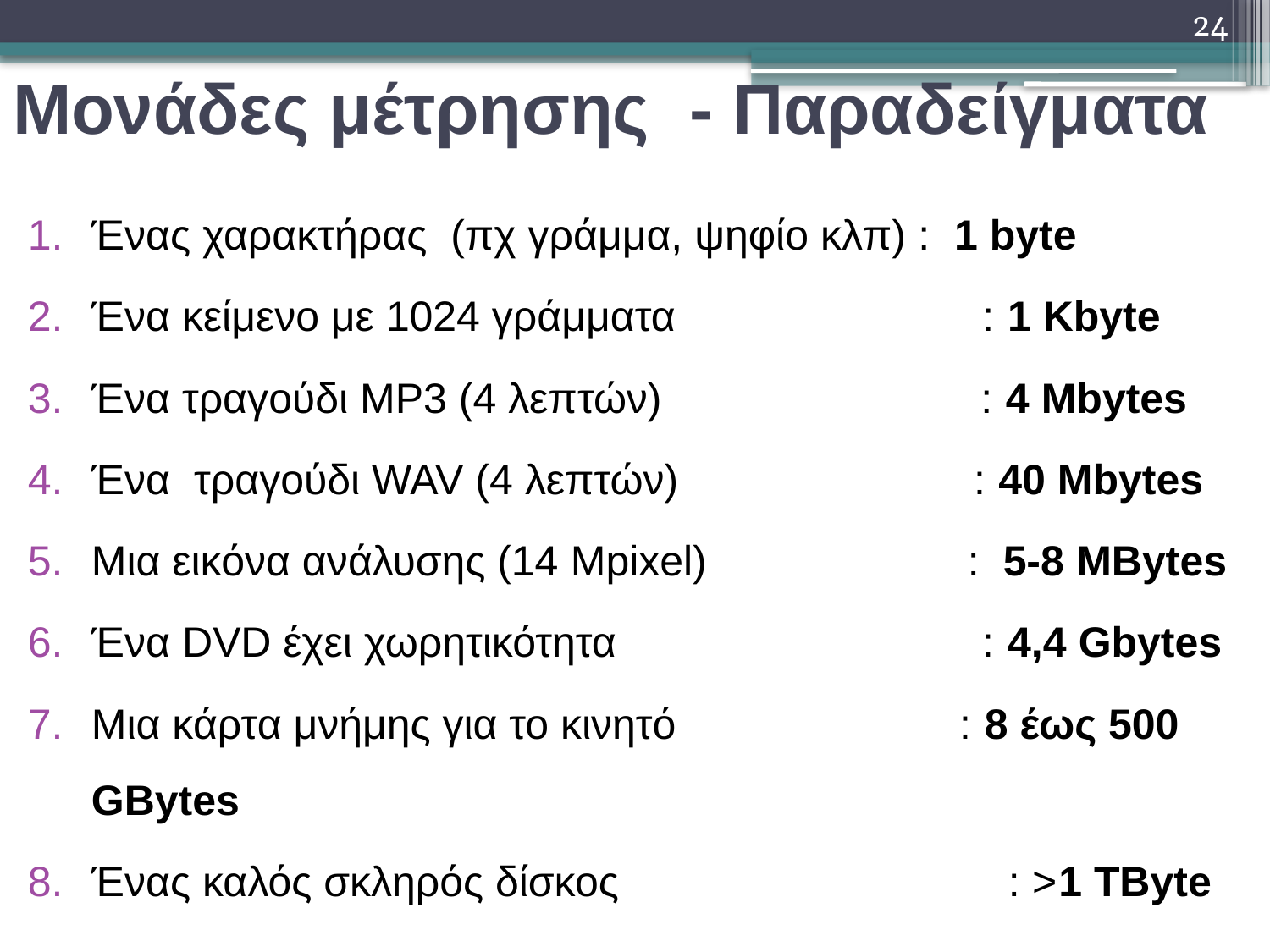

24
# Μονάδες μέτρησης  - Παραδείγματα
Ένας χαρακτήρας  (πχ γράμμα, ψηφίο κλπ) :  1 byte
Ένα κείμενο με 1024 γράμματα                          : 1 Κbyte
Ένα τραγούδι MP3 (4 λεπτών)                           : 4 Mbytes
Ένα  τραγούδι WAV (4 λεπτών)                         : 40 Mbytes
Μια εικόνα ανάλυσης (14 Mpixel)                      :  5-8 MBytes
Ένα DVD έχει χωρητικότητα                               : 4,4 Gbytes
Μια κάρτα μνήμης για το κινητό                        : 8 έως 500 GBytes
Ένας καλός σκληρός δίσκος                                 : >1 TByte